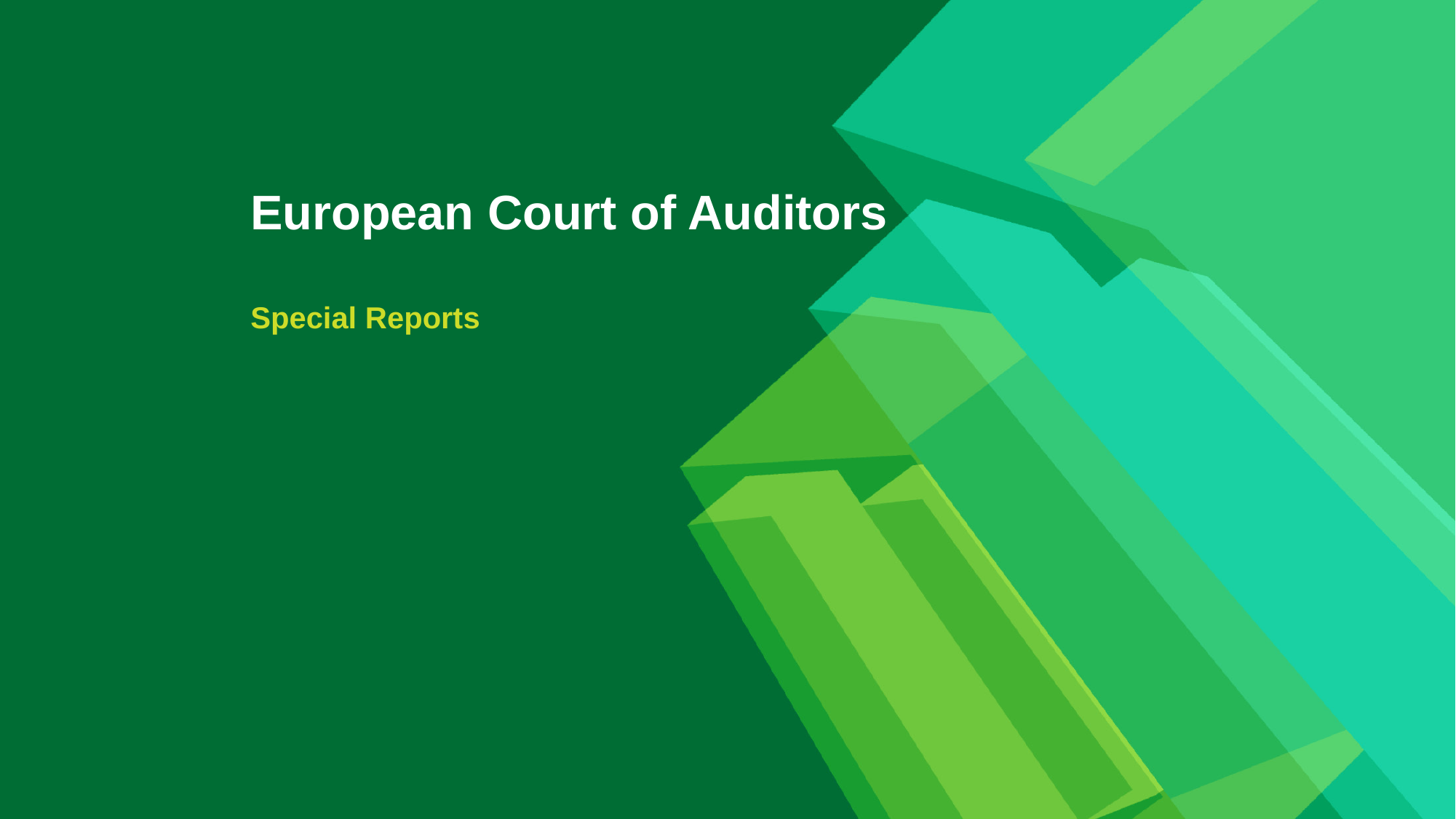

# European Court of Auditors
Special Reports